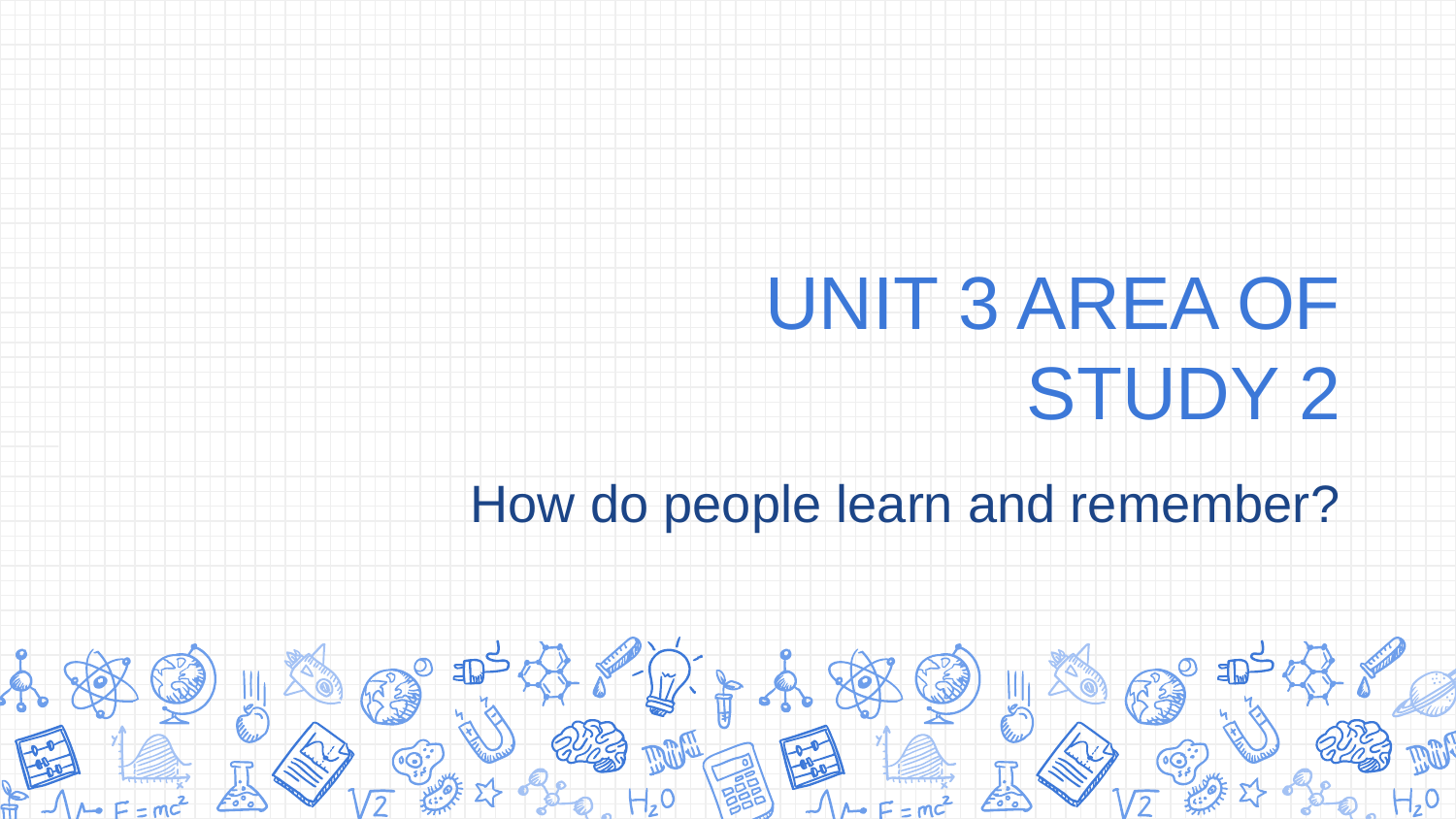

# UNIT 3 AREA OF STUDY 2
How do people learn and remember?